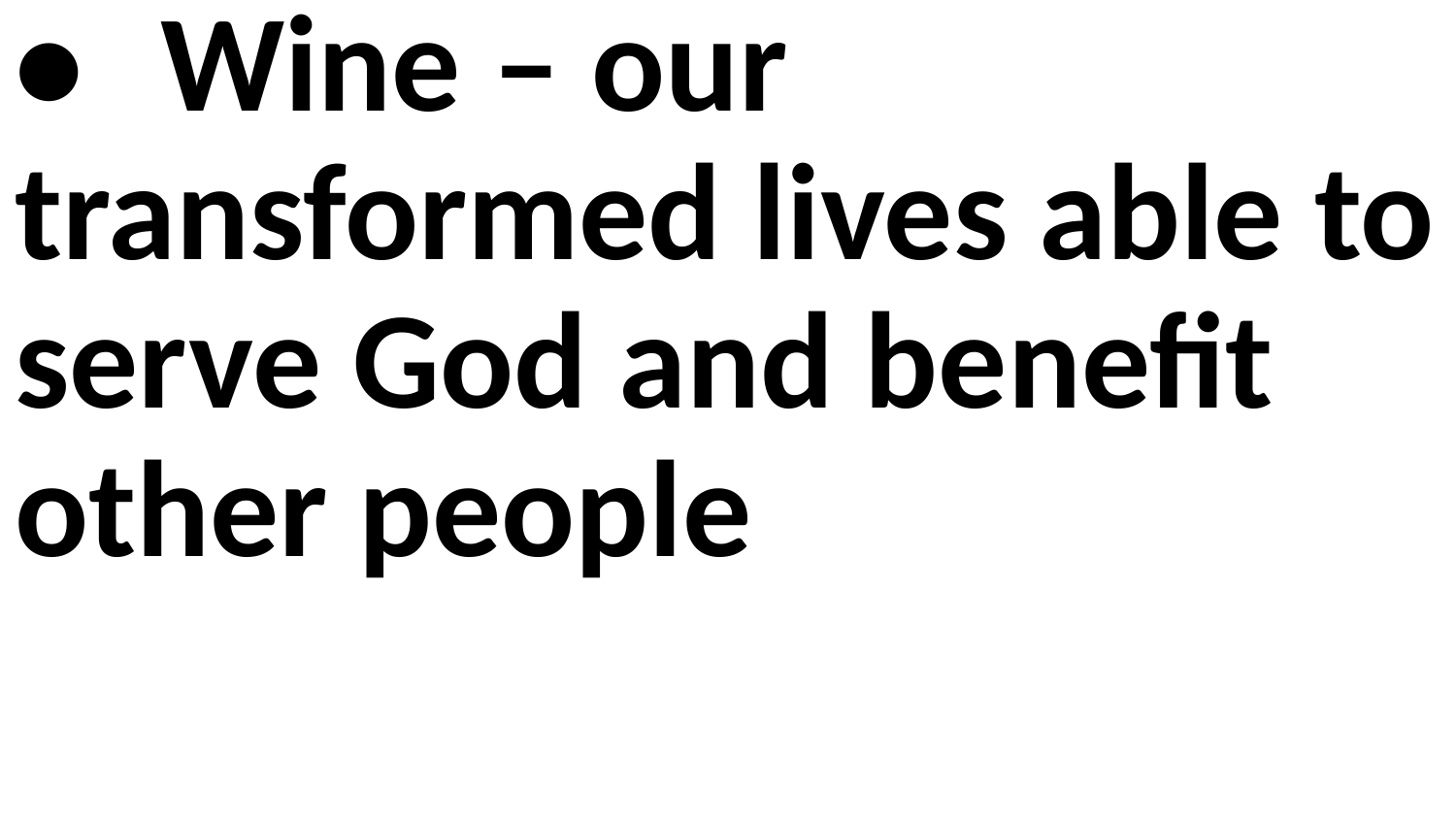

•	Wine – our transformed lives able to serve God and benefit other people